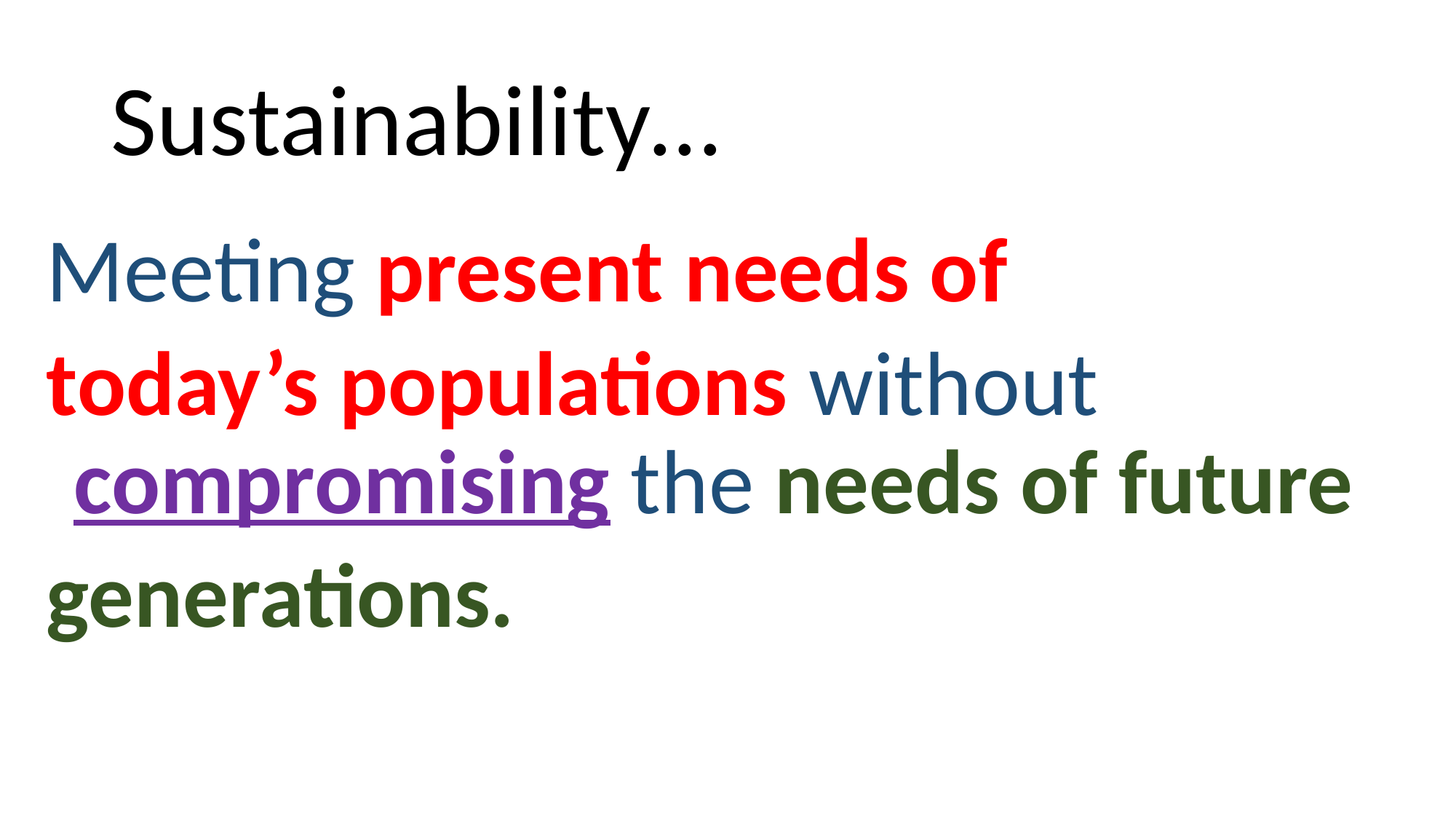

# Sustainability…
Meeting present needs of
today’s populations without compromising the needs of future
generations.